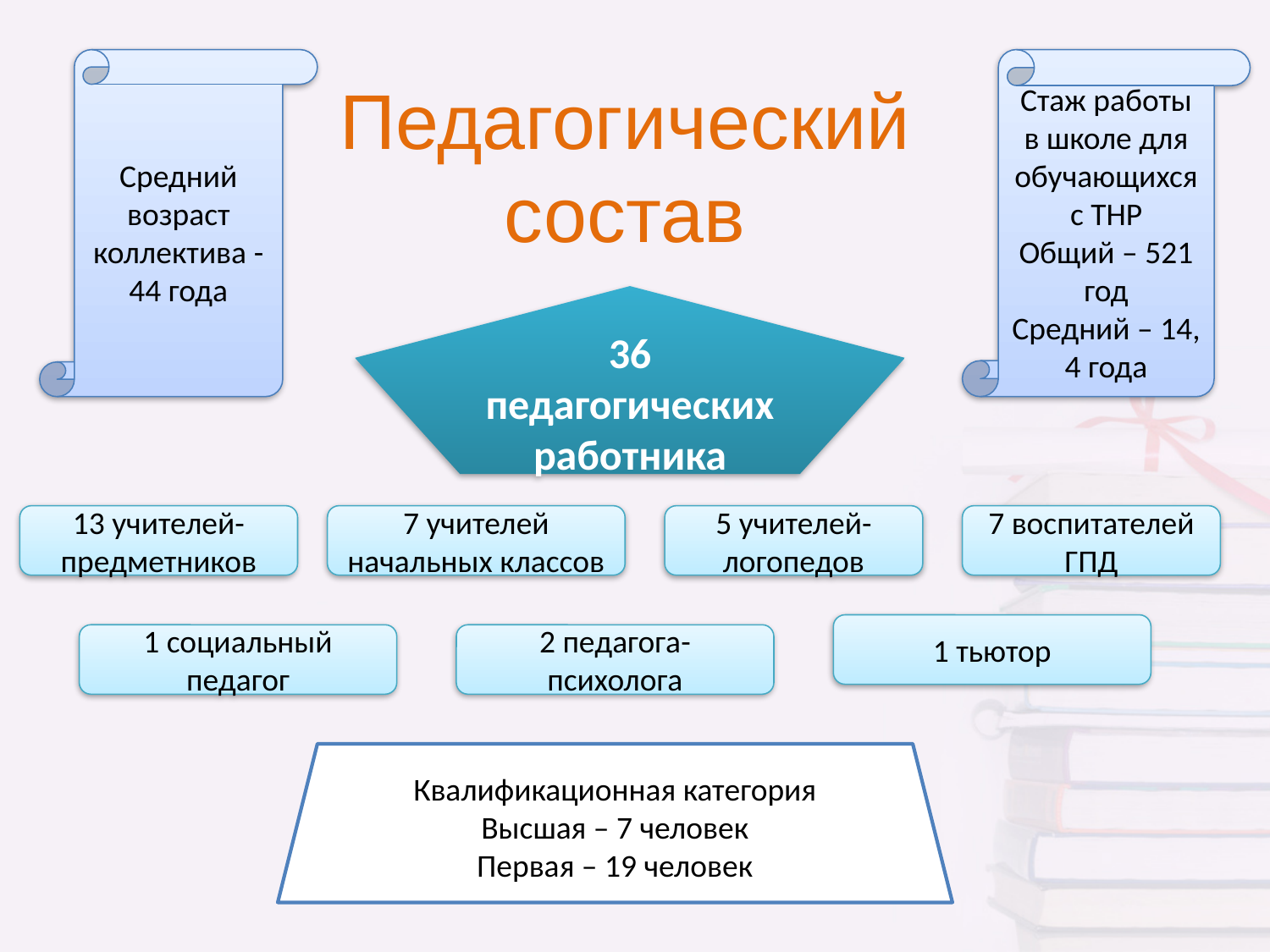

Средний возраст коллектива - 44 года
Стаж работы в школе для обучающихся с ТНР
Общий – 521 год
Средний – 14, 4 года
# Педагогический состав
36 педагогических работника
13 учителей-предметников
7 учителей начальных классов
5 учителей-логопедов
7 воспитателей ГПД
1 тьютор
1 социальный педагог
2 педагога-психолога
Квалификационная категория
Высшая – 7 человек
Первая – 19 человек